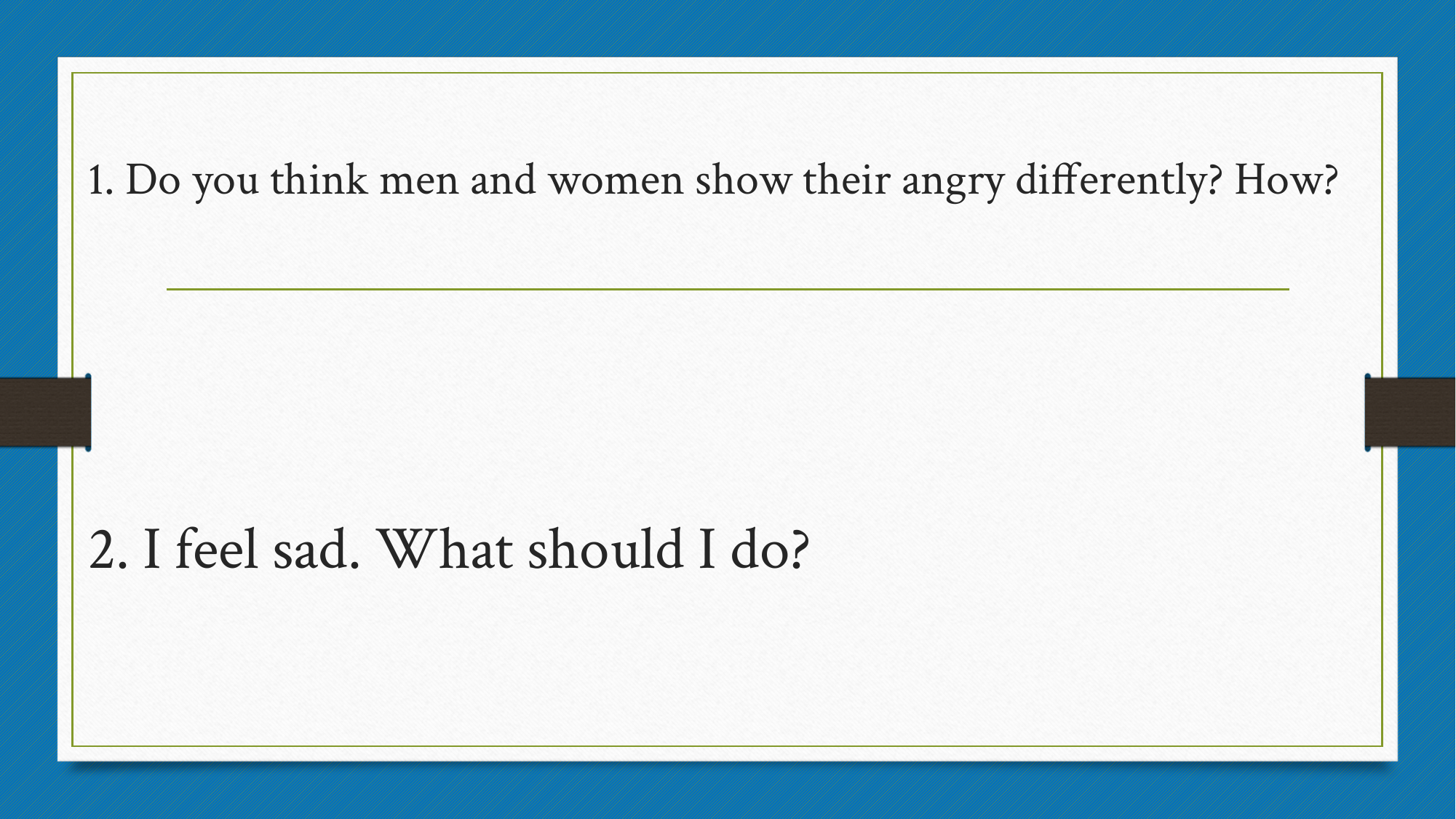

# 1. Do you think men and women show their angry differently? How?
2. I feel sad. What should I do?